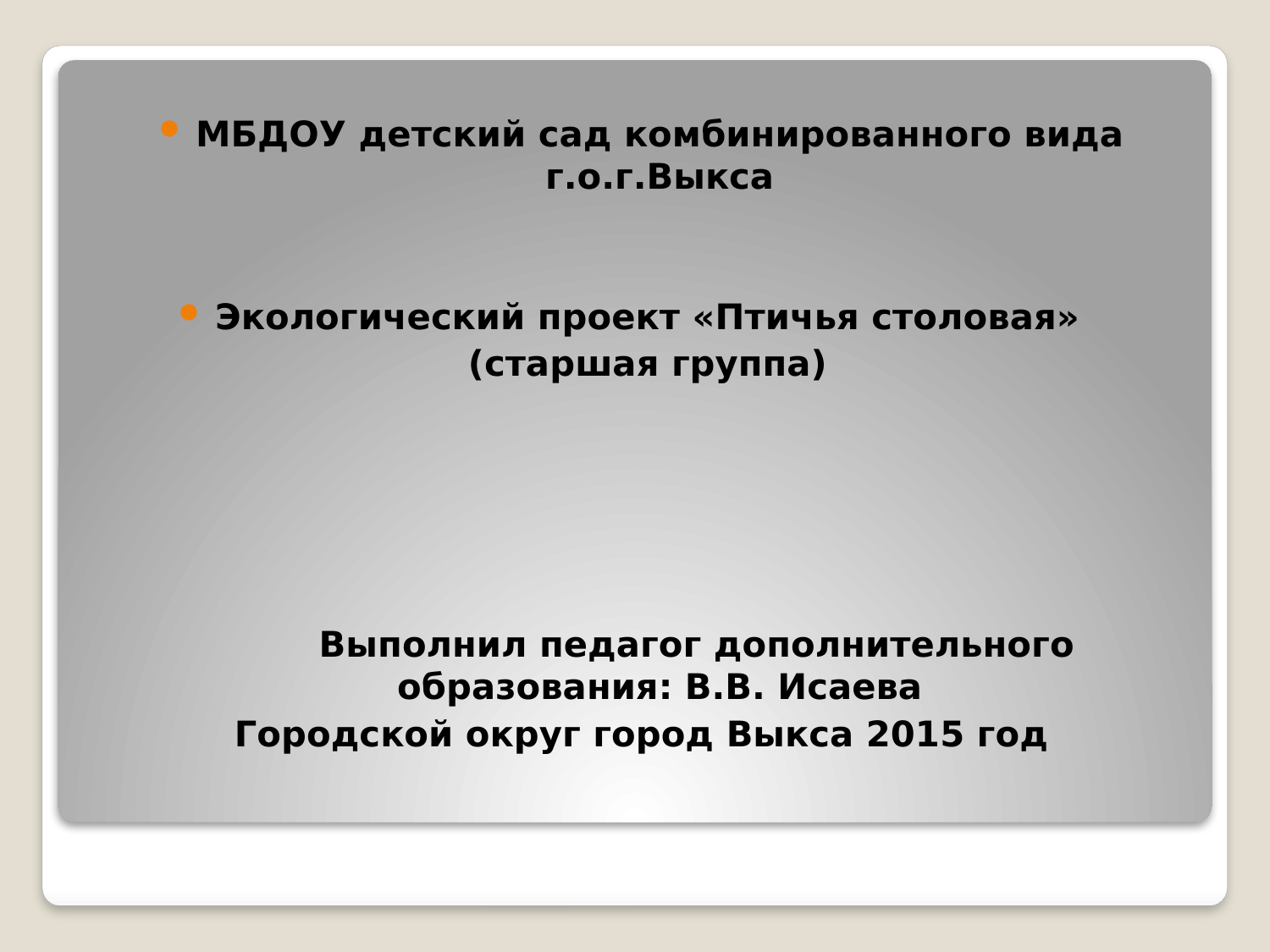

МБДОУ детский сад комбинированного вида г.о.г.Выкса

Экологический проект «Птичья столовая»
 (старшая группа)

         Выполнил педагог дополнительного образования: В.В. Исаева
Городской округ город Выкса 2015 год